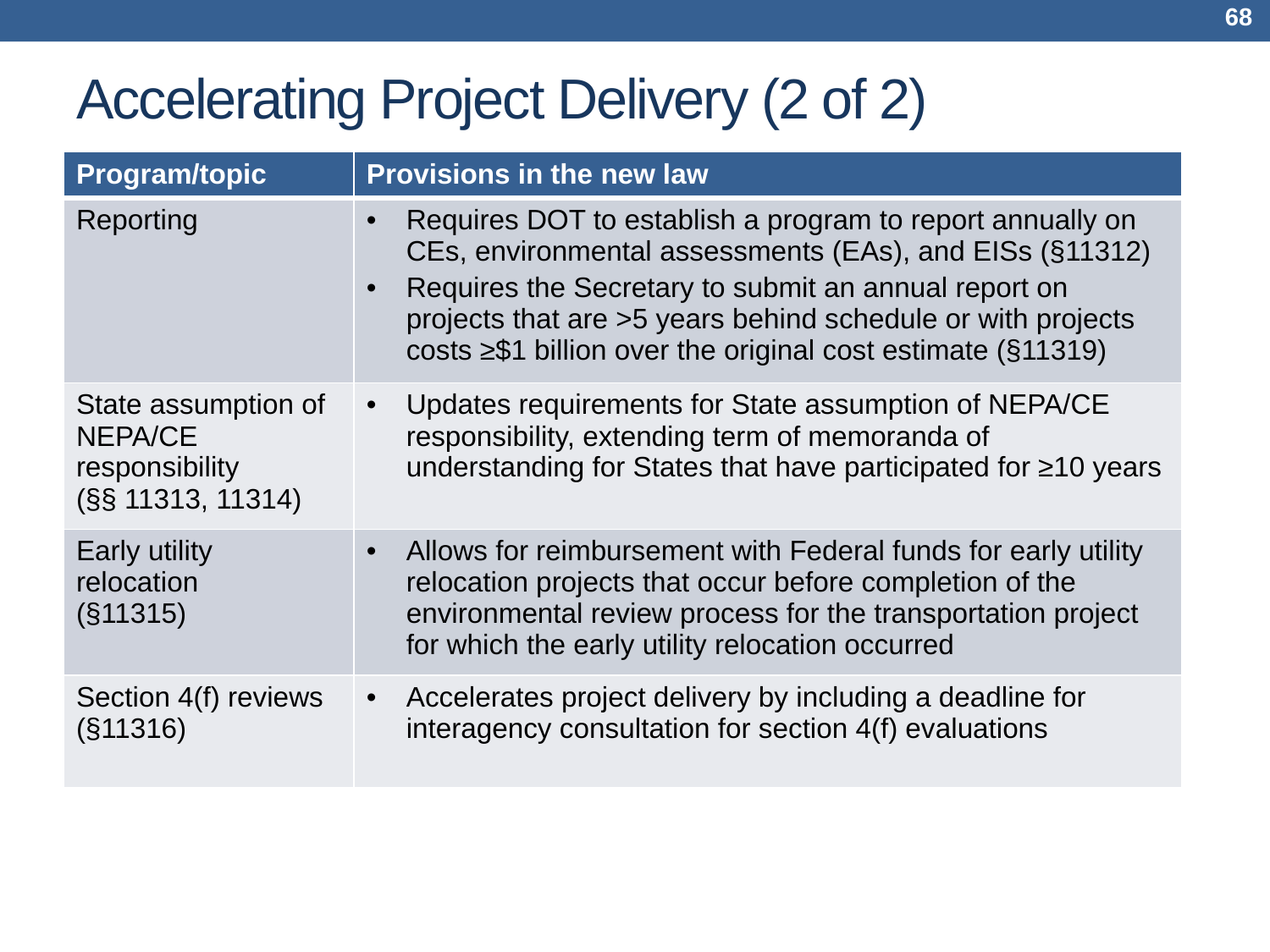

68
# Accelerating Project Delivery (2 of 2)

| Program/topic | Provisions in the new law |
| --- | --- |
| Reporting | Requires DOT to establish a program to report annually on CEs, environmental assessments (EAs), and EISs (§11312) Requires the Secretary to submit an annual report on projects that are >5 years behind schedule or with projects costs ≥$1 billion over the original cost estimate (§11319) |
| State assumption of NEPA/CE responsibility (§§ 11313, 11314) | Updates requirements for State assumption of NEPA/CE responsibility, extending term of memoranda of understanding for States that have participated for ≥10 years |
| Early utility relocation (§11315) | Allows for reimbursement with Federal funds for early utility relocation projects that occur before completion of the environmental review process for the transportation project for which the early utility relocation occurred |
| Section 4(f) reviews (§11316) | Accelerates project delivery by including a deadline for interagency consultation for section 4(f) evaluations |